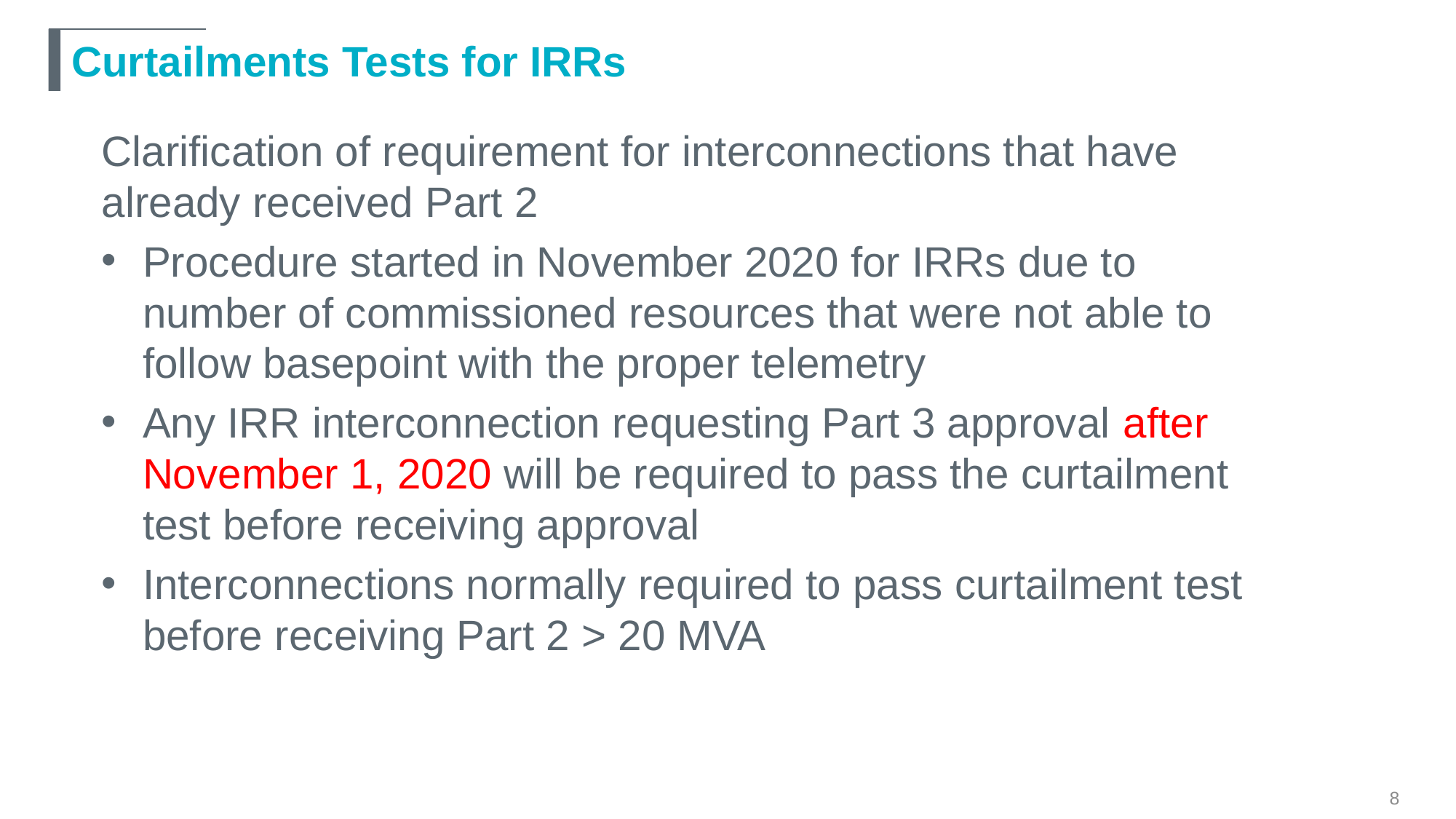

# Curtailments Tests for IRRs
Clarification of requirement for interconnections that have already received Part 2
Procedure started in November 2020 for IRRs due to number of commissioned resources that were not able to follow basepoint with the proper telemetry
Any IRR interconnection requesting Part 3 approval after November 1, 2020 will be required to pass the curtailment test before receiving approval
Interconnections normally required to pass curtailment test before receiving Part 2 > 20 MVA

8